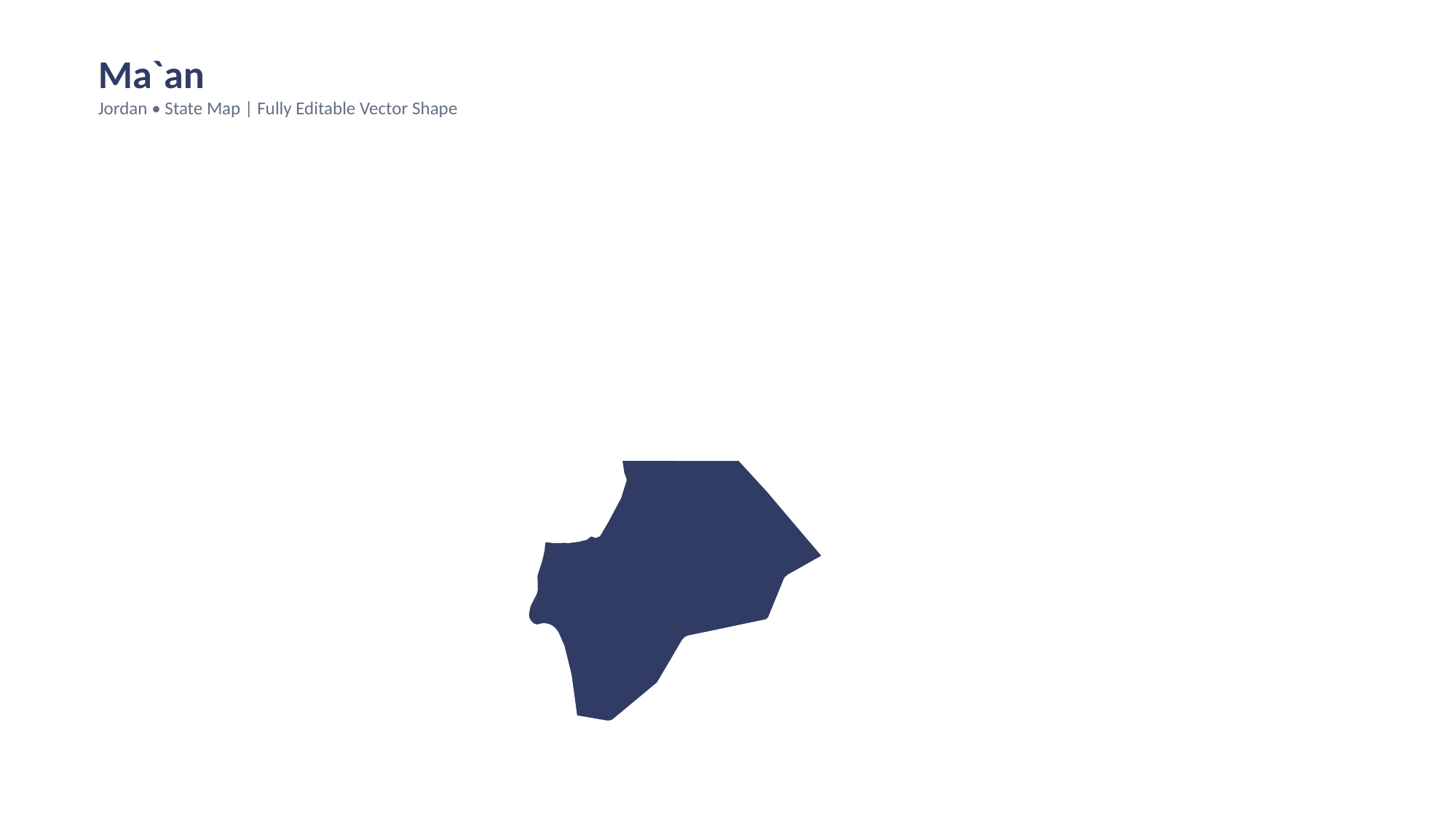

Ma`an
Jordan • State Map | Fully Editable Vector Shape